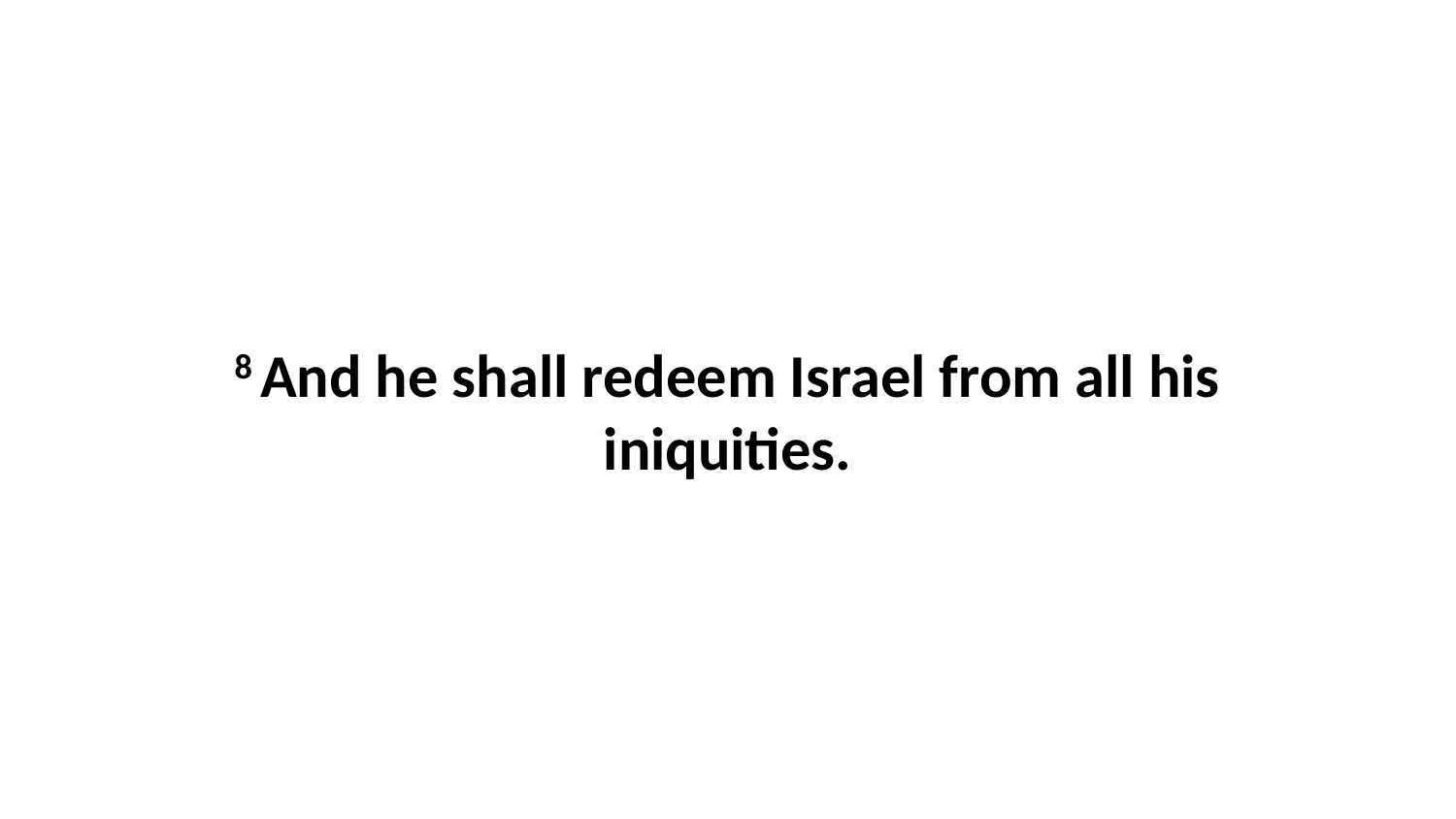

8 And he shall redeem Israel from all his iniquities.